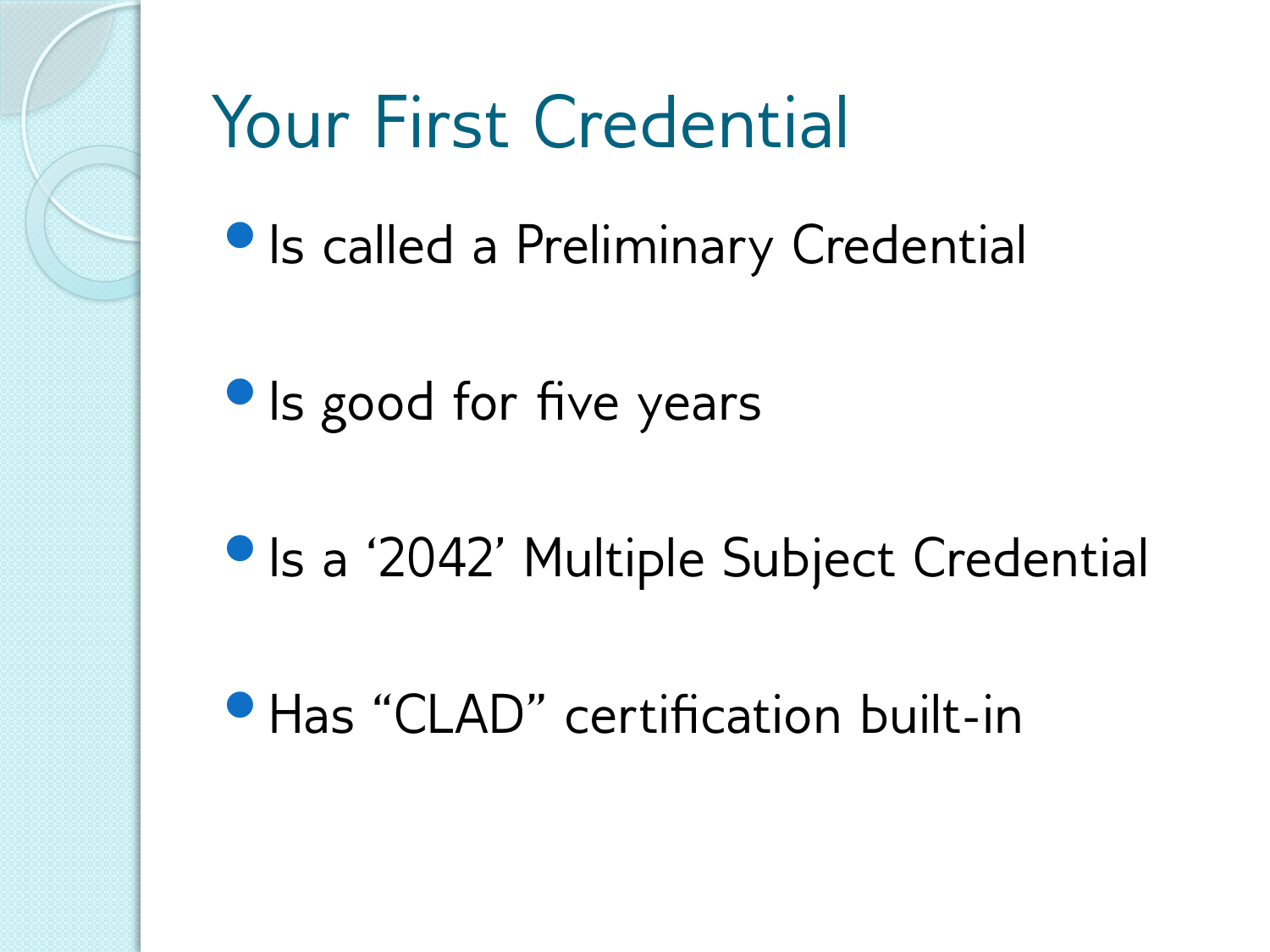

# Your First Credential
Is called a Preliminary Credential

Is good for five years

Is a ‘2042’ Multiple Subject Credential

Has “CLAD” certification built-in